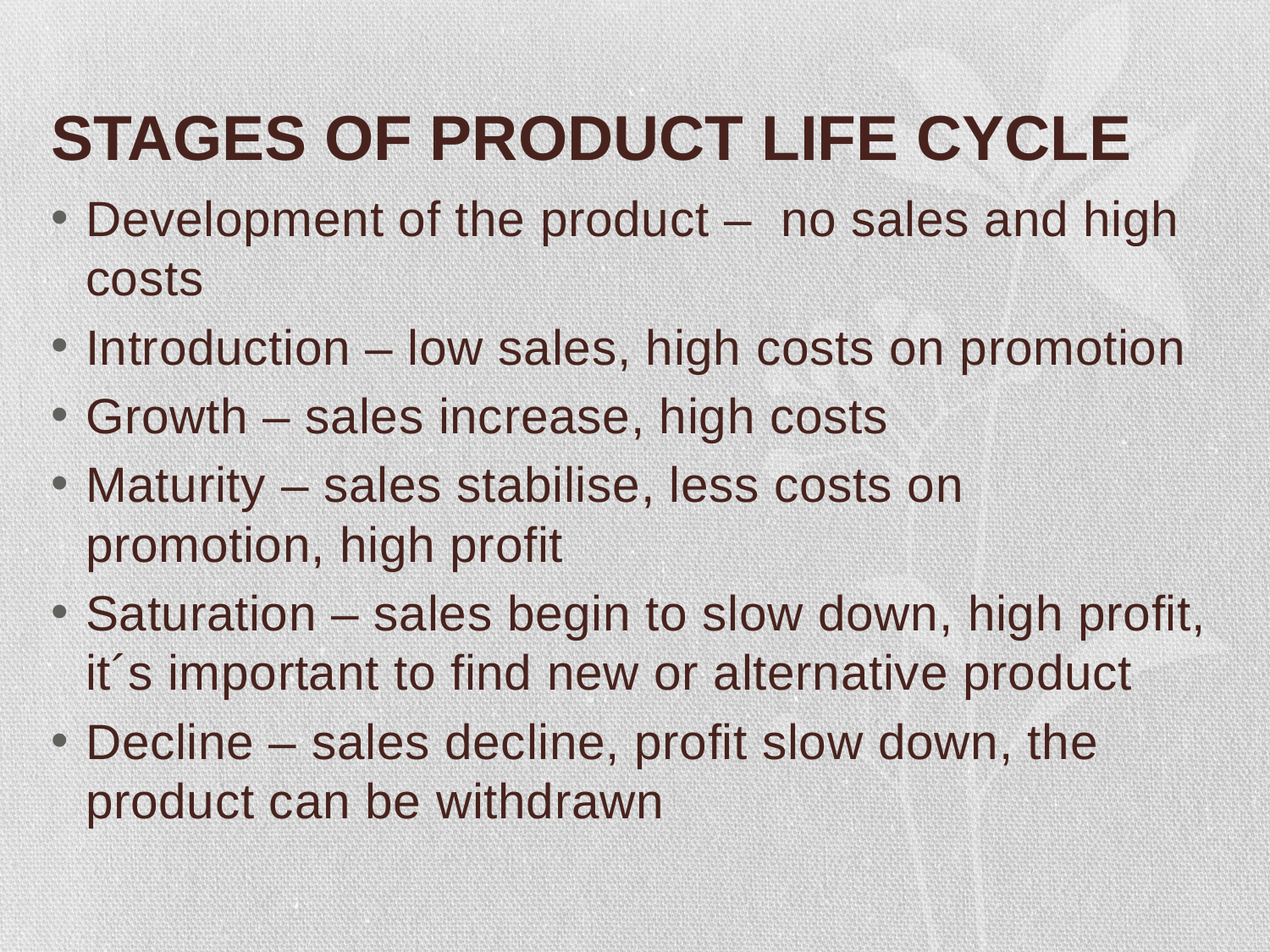

# STAGES OF PRODUCT LIFE CYCLE
Development of the product –  no sales and high costs
Introduction – low sales, high costs on promotion
Growth – sales increase, high costs
Maturity – sales stabilise, less costs on promotion, high profit
Saturation – sales begin to slow down, high profit, it´s important to find new or alternative product
Decline – sales decline, profit slow down, the product can be withdrawn